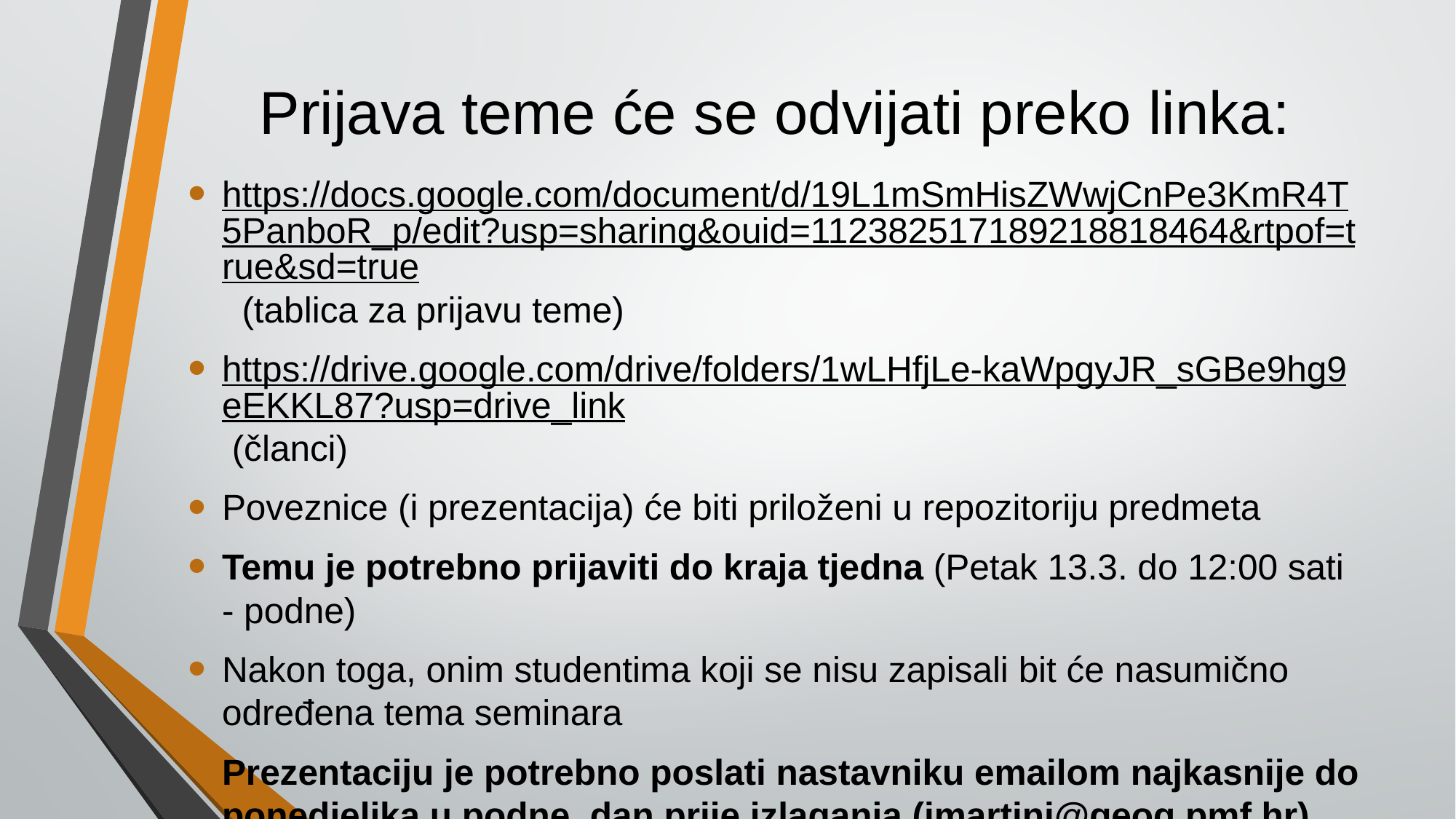

# Prijava teme će se odvijati preko linka:
https://docs.google.com/document/d/19L1mSmHisZWwjCnPe3KmR4T5PanboR_p/edit?usp=sharing&ouid=112382517189218818464&rtpof=true&sd=true  (tablica za prijavu teme)
https://drive.google.com/drive/folders/1wLHfjLe-kaWpgyJR_sGBe9hg9eEKKL87?usp=drive_link (članci)
Poveznice (i prezentacija) će biti priloženi u repozitoriju predmeta
Temu je potrebno prijaviti do kraja tjedna (Petak 13.3. do 12:00 sati - podne)
Nakon toga, onim studentima koji se nisu zapisali bit će nasumično određena tema seminara
Prezentaciju je potrebno poslati nastavniku emailom najkasnije do ponedjeljka u podne, dan prije izlaganja (imartini@geog.pmf.hr)